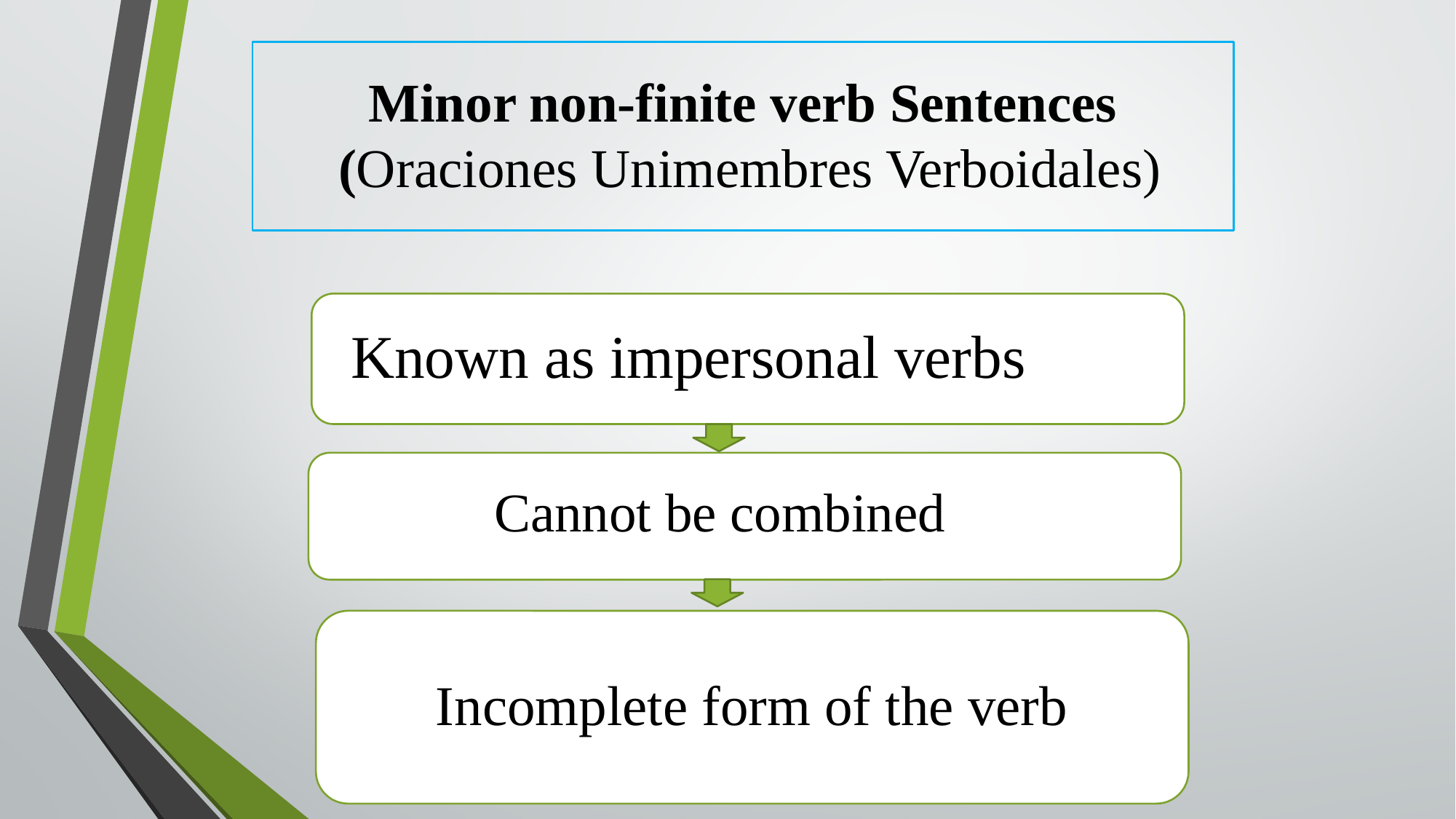

Minor non-finite verb Sentences
 (Oraciones Unimembres Verboidales)

Known as impersonal verbs

Cannot be combined

Incomplete form of the verb